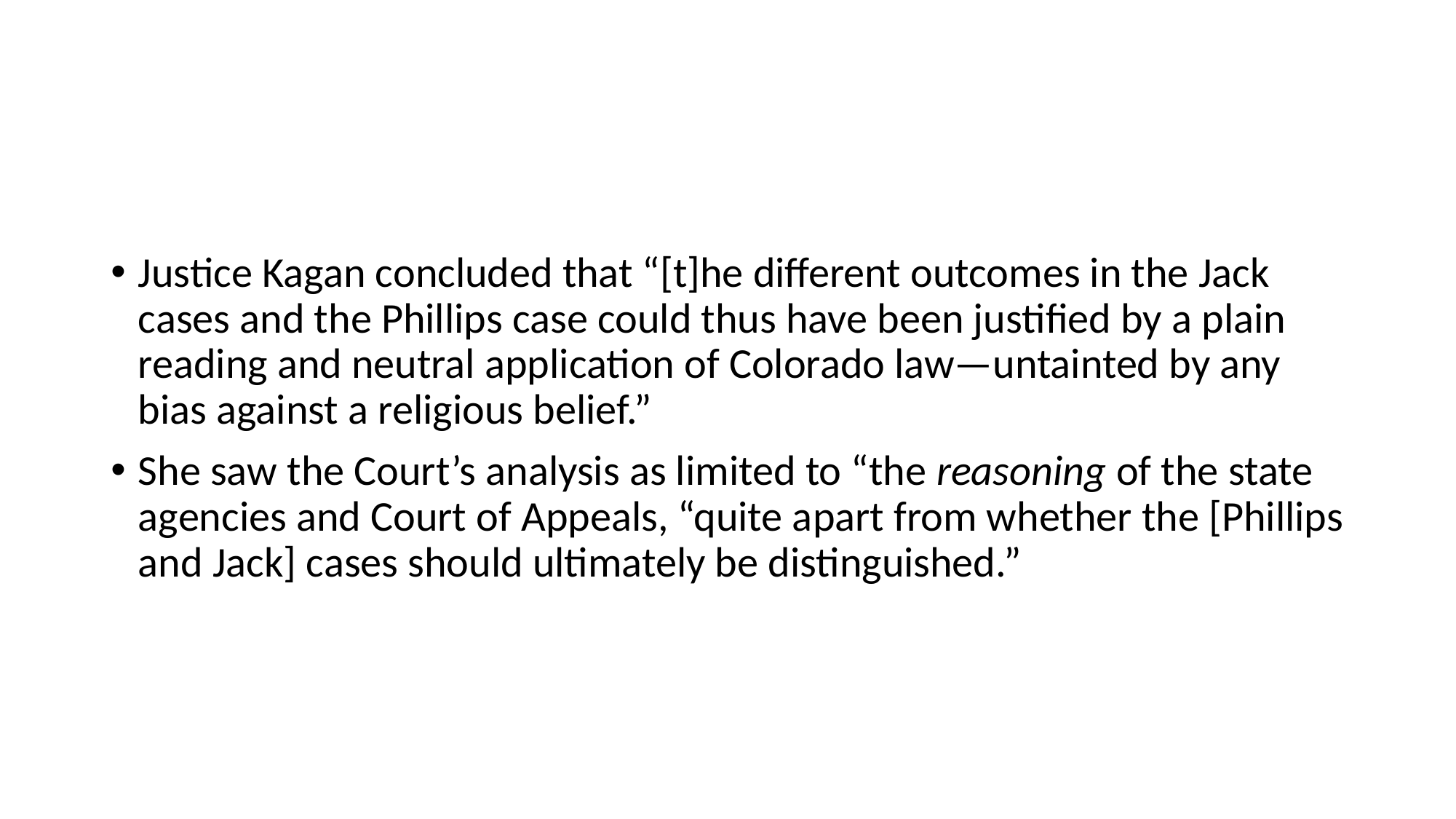

#

Justice Kagan concluded that “[t]he different outcomes in the Jack cases and the Phillips case could thus have been justified by a plain reading and neutral application of Colorado law—untainted by any bias against a religious belief.”
She saw the Court’s analysis as limited to “the reasoning of the state agencies and Court of Appeals, “quite apart from whether the [Phillips and Jack] cases should ultimately be distinguished.”